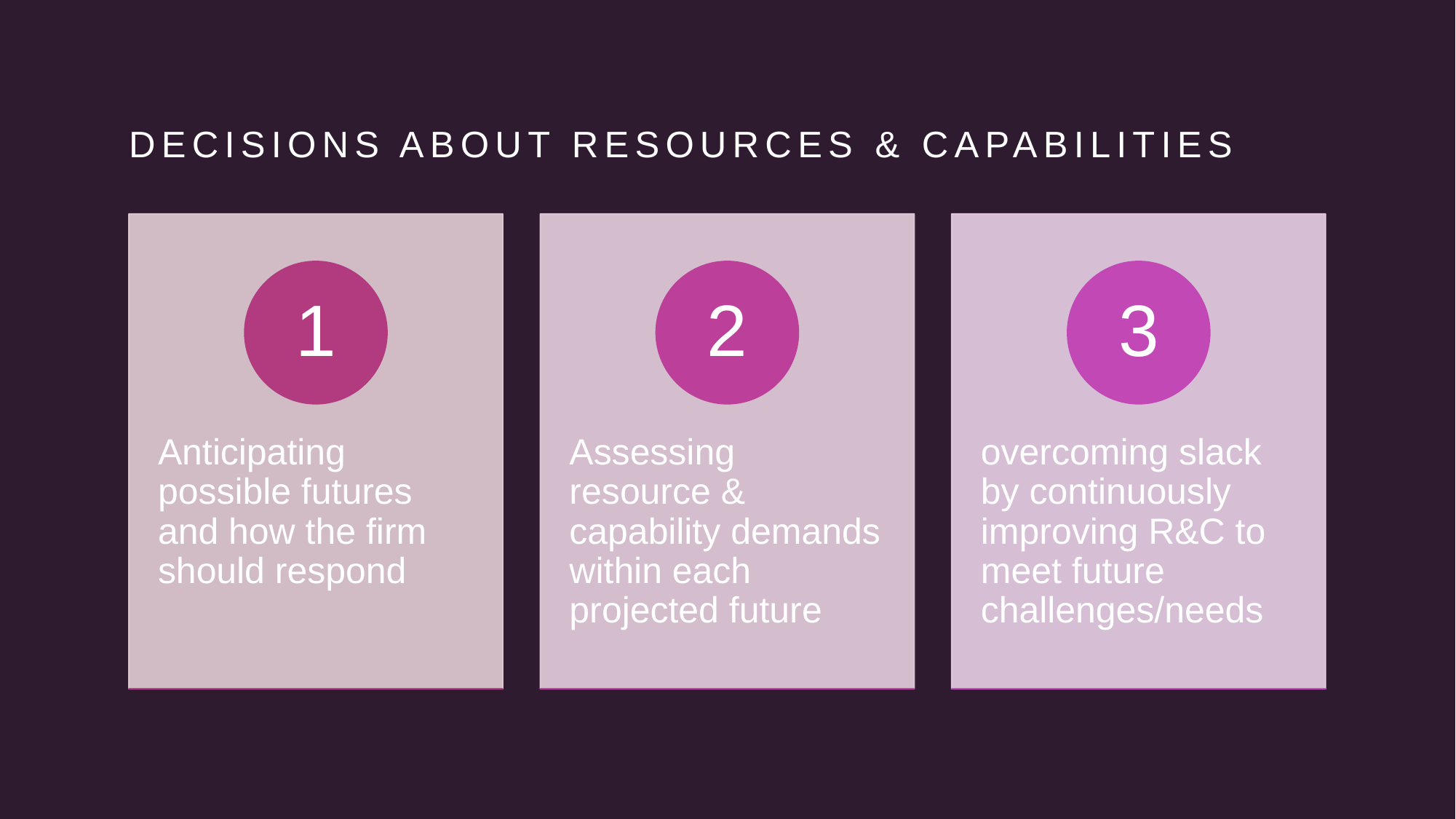

# Decisions about resources & capabilities
Anticipating possible futures and how the firm should respond
1
Assessing resource & capability demands within each projected future
2
overcoming slack by continuously improving R&C to meet future challenges/needs
3